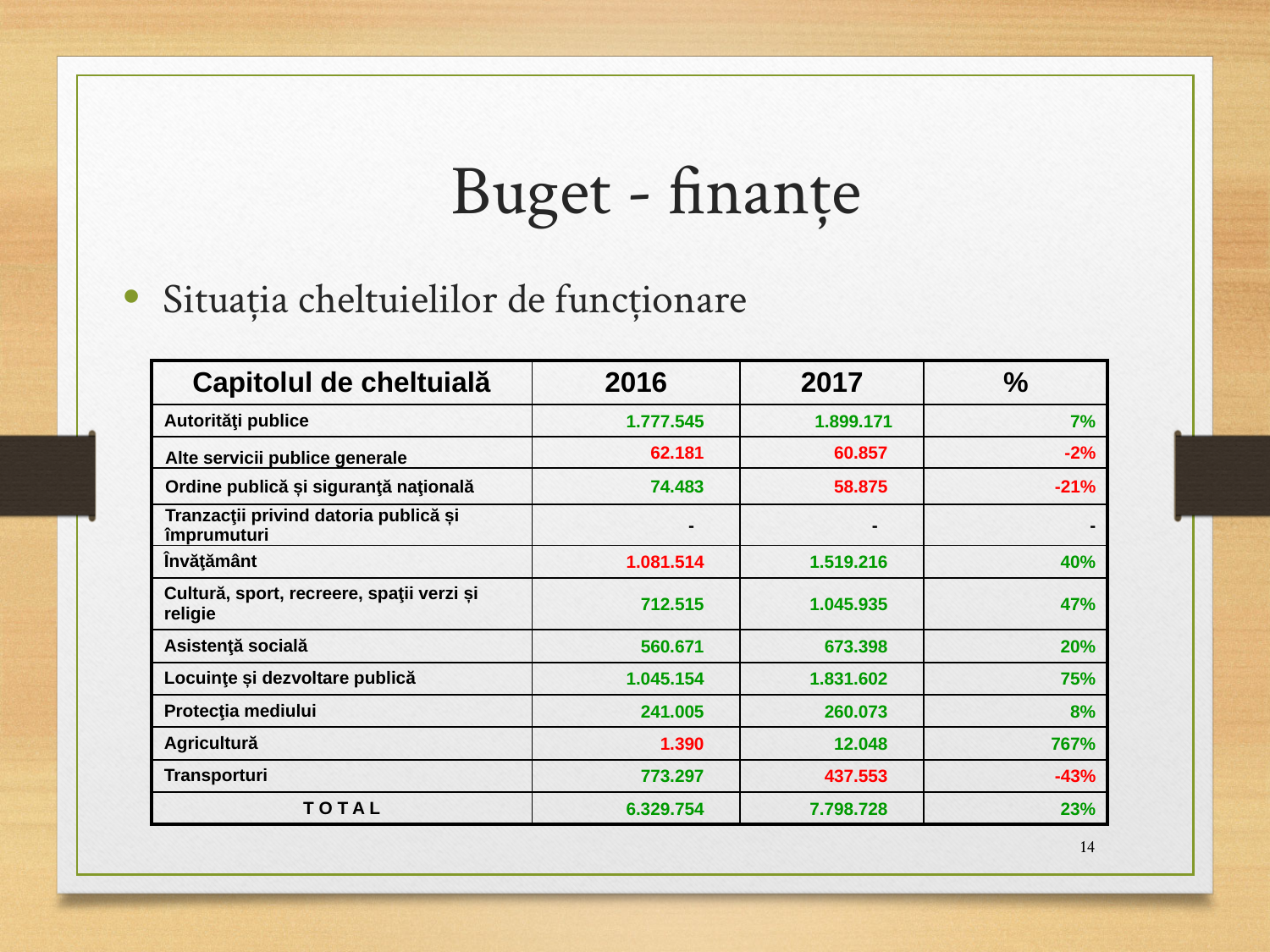

# Buget - finanţe
Situaţia cheltuielilor de funcţionare
| Capitolul de cheltuială | 2016 | 2017 | % |
| --- | --- | --- | --- |
| Autorităţi publice | 1.777.545 | 1.899.171 | 7% |
| Alte servicii publice generale | 62.181 | 60.857 | -2% |
| Ordine publică și siguranţă naţională | 74.483 | 58.875 | -21% |
| Tranzacţii privind datoria publică și împrumuturi | - | - | - |
| Învăţământ | 1.081.514 | 1.519.216 | 40% |
| Cultură, sport, recreere, spaţii verzi și religie | 712.515 | 1.045.935 | 47% |
| Asistenţă socială | 560.671 | 673.398 | 20% |
| Locuinţe și dezvoltare publică | 1.045.154 | 1.831.602 | 75% |
| Protecţia mediului | 241.005 | 260.073 | 8% |
| Agricultură | 1.390 | 12.048 | 767% |
| Transporturi | 773.297 | 437.553 | -43% |
| T O T A L | 6.329.754 | 7.798.728 | 23% |
14